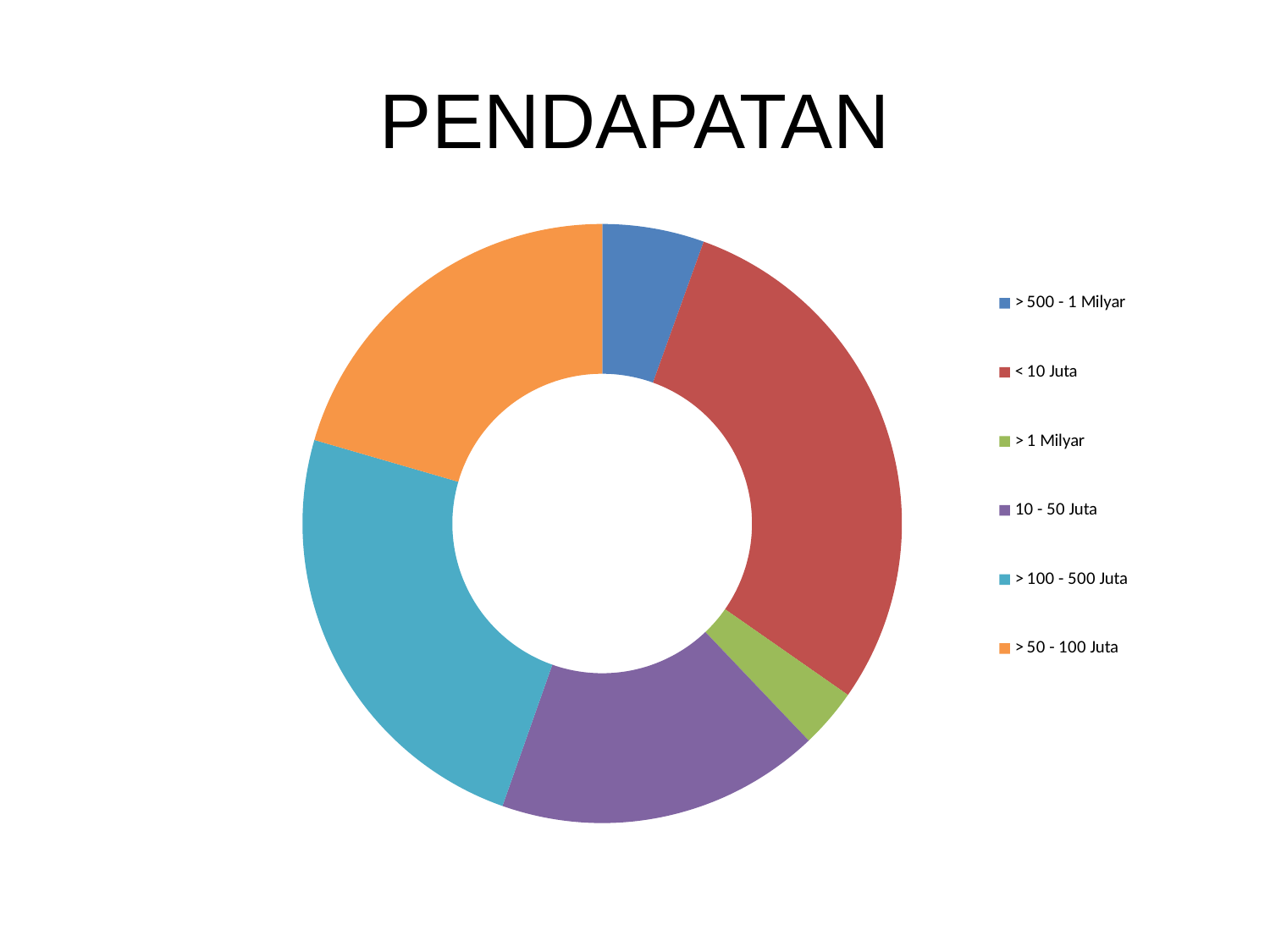

# PENDAPATAN

### Chart

| Category |  |
|---|---|
| > 500 - 1 Milyar | 0.055000000000000014 |
| < 10 Juta | 0.2920000000000002 |
| > 1 Milyar | 0.03200000000000003 |
| 10 - 50 Juta | 0.17500000000000004 |
| > 100 - 500 Juta | 0.2410000000000001 |
| > 50 - 100 Juta | 0.20500000000000004 |